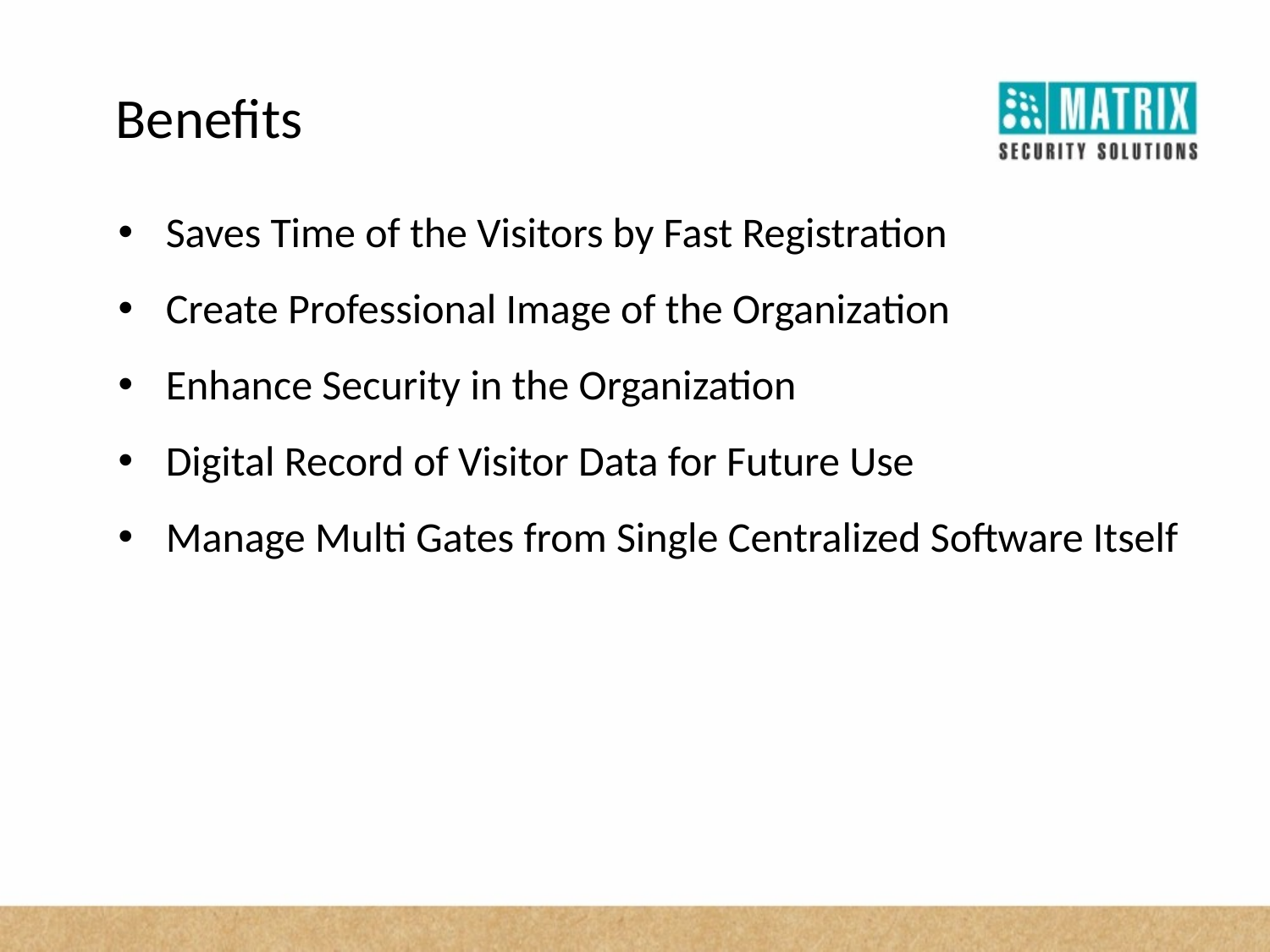

Benefits
Saves Time of the Visitors by Fast Registration
Create Professional Image of the Organization
Enhance Security in the Organization
Digital Record of Visitor Data for Future Use
Manage Multi Gates from Single Centralized Software Itself